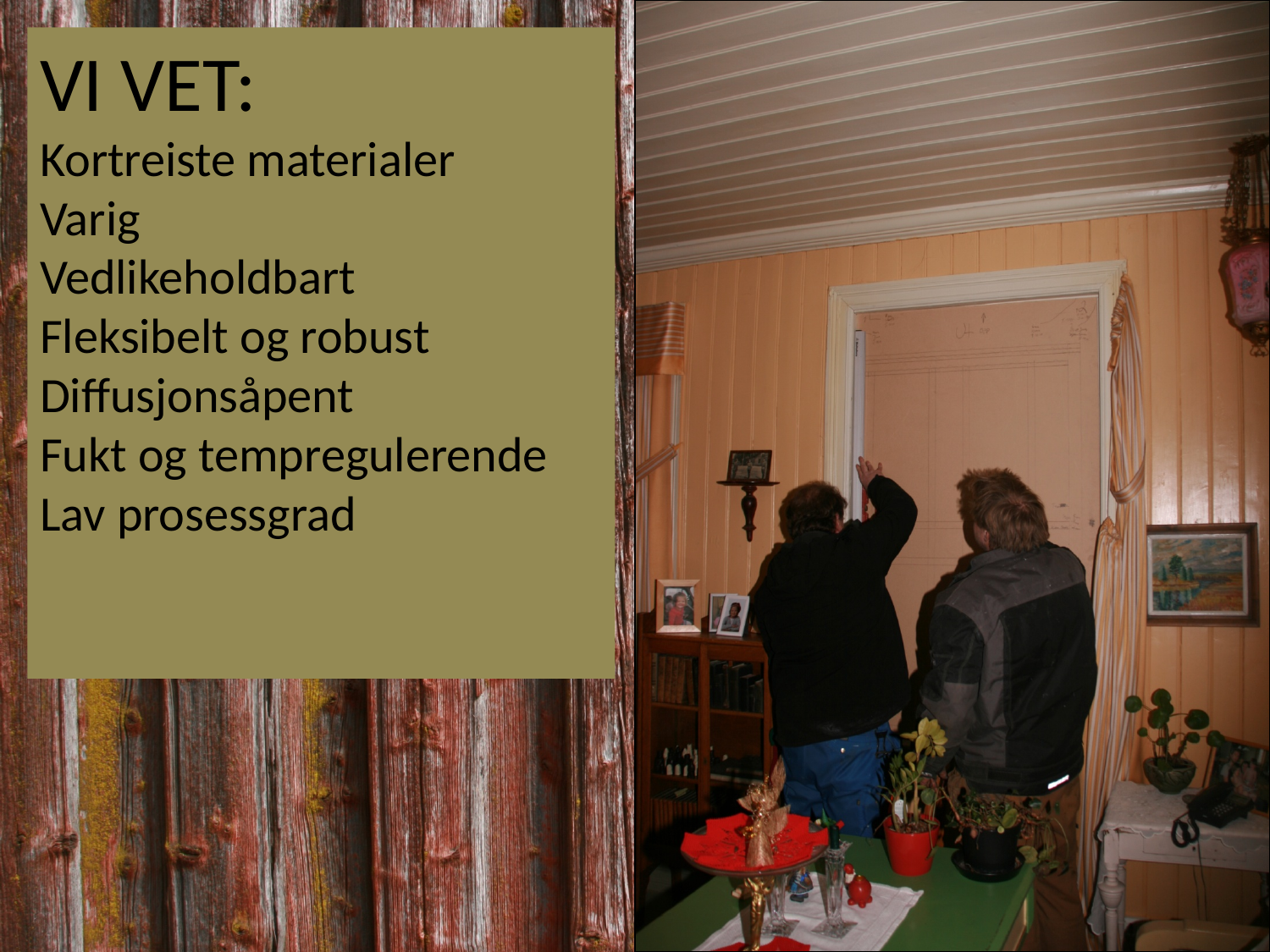

VI VET:
Kortreiste materialer
Varig
Vedlikeholdbart
Fleksibelt og robust
Diffusjonsåpent
Fukt og tempregulerende
Lav prosessgrad